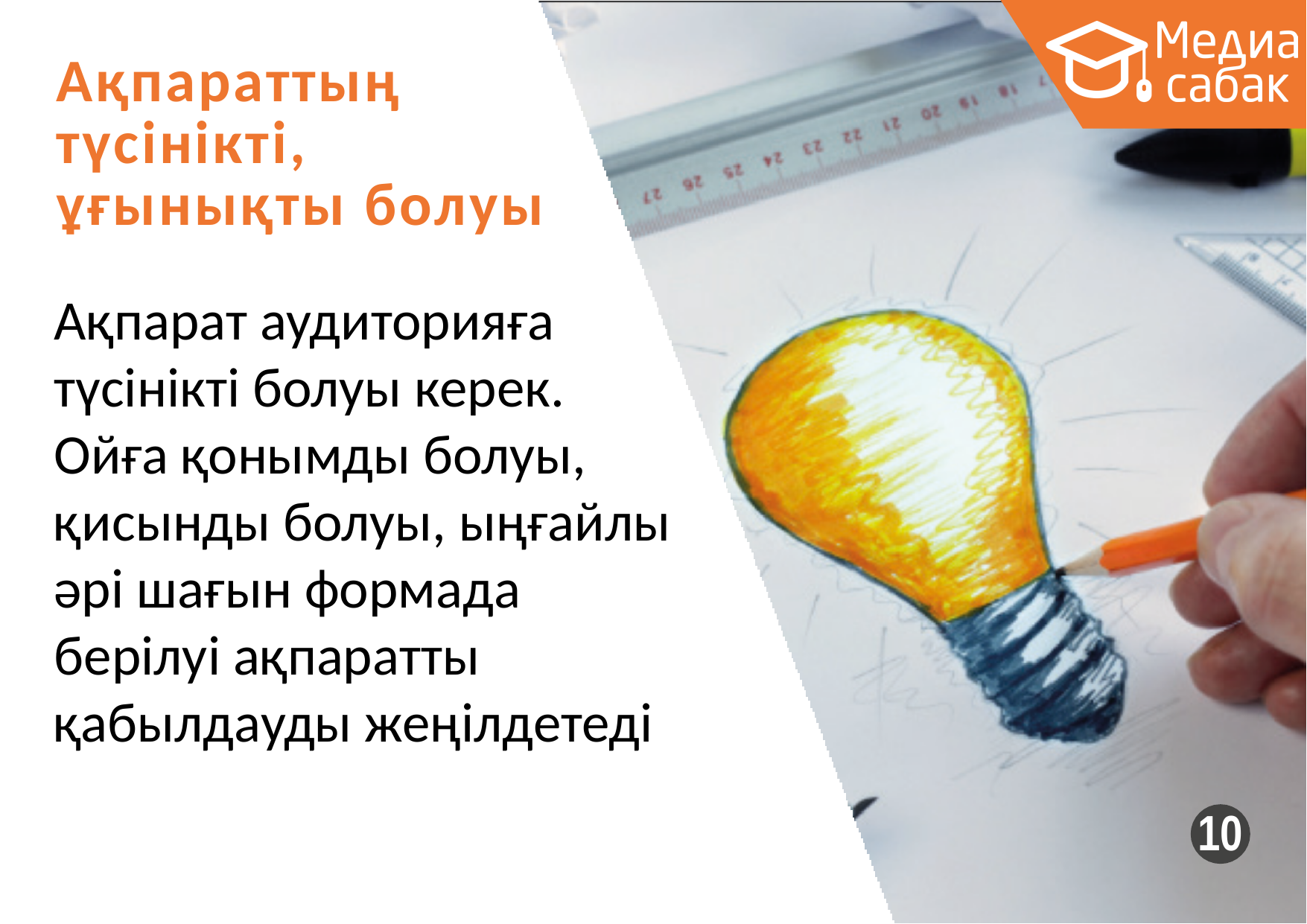

# Ақпараттың түсінікті, ұғынықты болуы
Ақпарат аудиторияға түсінікті болуы керек. Ойға қонымды болуы, қисынды болуы, ыңғайлы әрі шағын формада берілуі ақпаратты қабылдауды жеңілдетеді

10